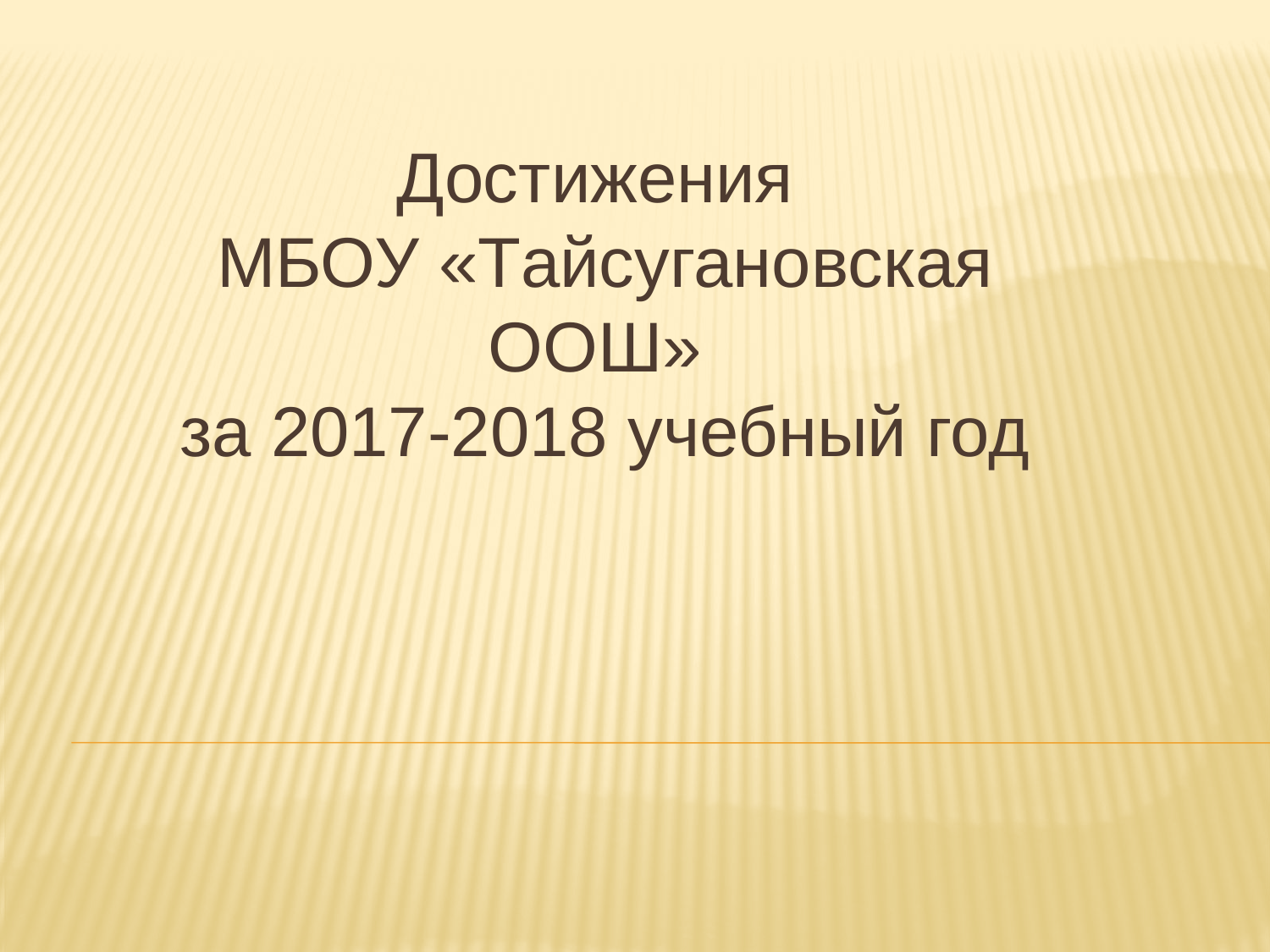

# Достижения Мбоу «тайсугановская оош» за 2017-2018 учебный год